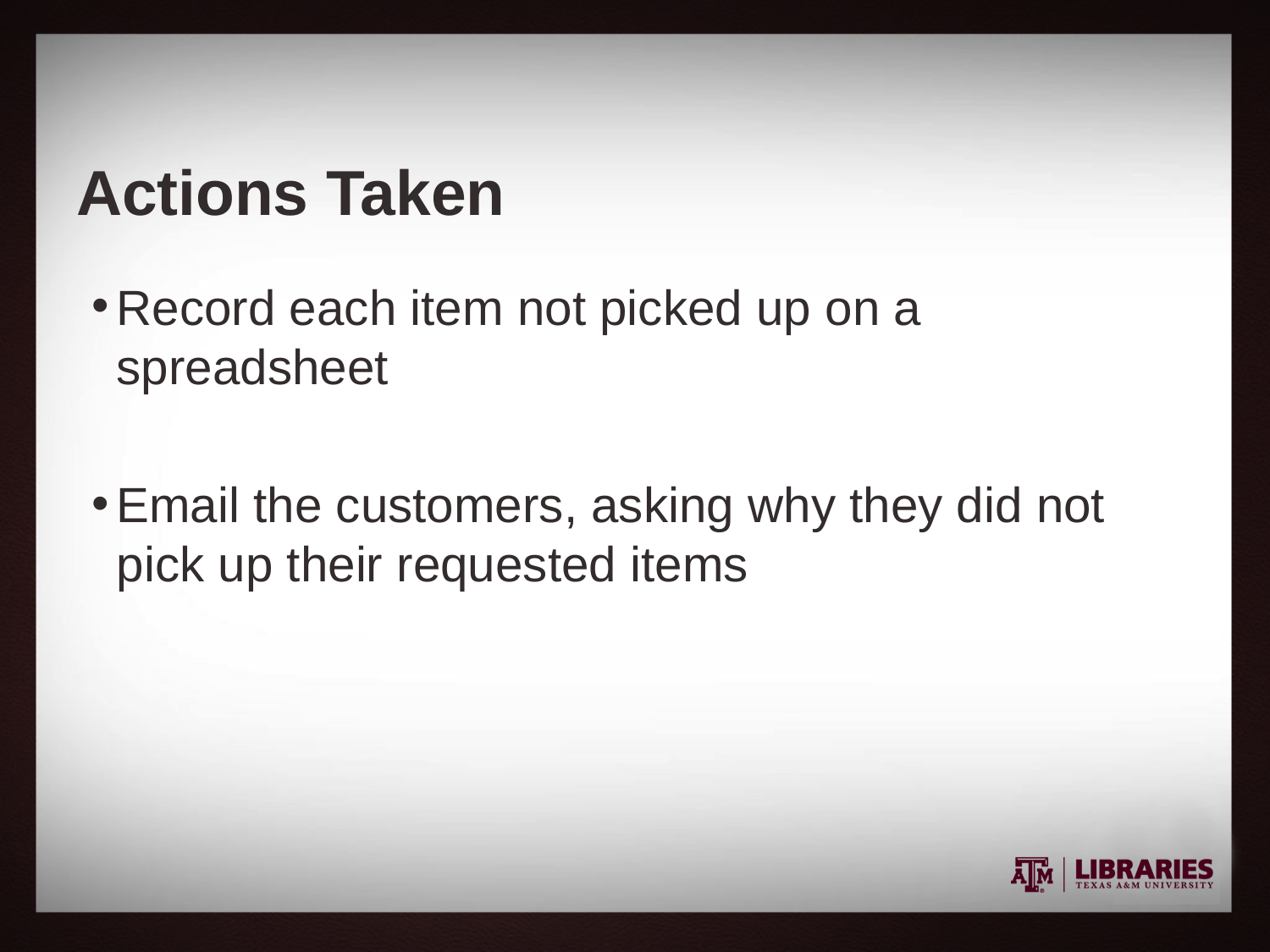

# Actions Taken
Record each item not picked up on a spreadsheet

Email the customers, asking why they did not pick up their requested items